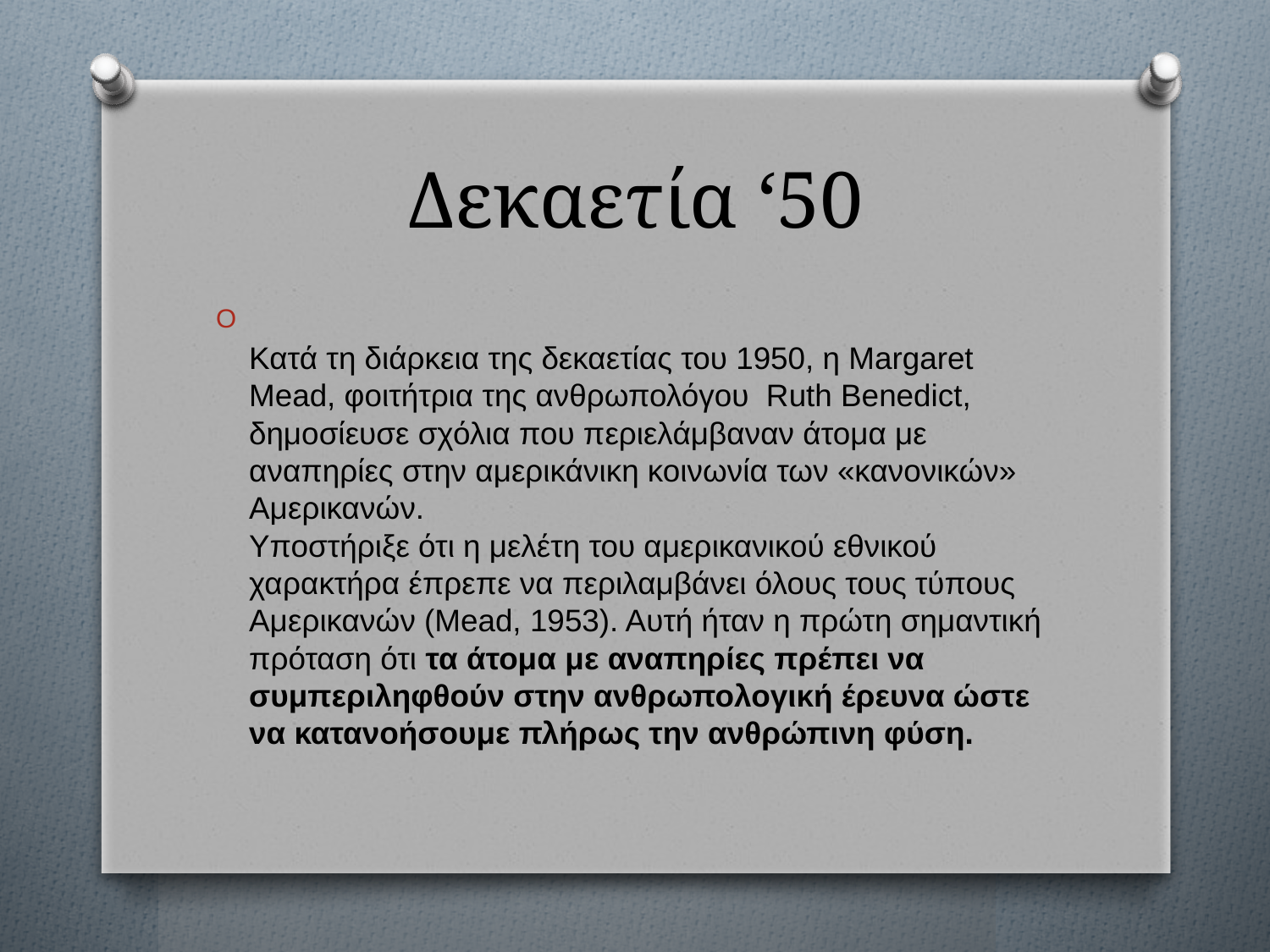

# Δεκαετία ‘50
Κατά τη διάρκεια της δεκαετίας του 1950, η Margaret Mead, φοιτήτρια της ανθρωπολόγου  Ruth Benedict, δημοσίευσε σχόλια που περιελάμβαναν άτομα με αναπηρίες στην αμερικάνικη κοινωνία των «κανονικών» Αμερικανών.
Υποστήριξε ότι η μελέτη του αμερικανικού εθνικού χαρακτήρα έπρεπε να περιλαμβάνει όλους τους τύπους Αμερικανών (Mead, 1953). Αυτή ήταν η πρώτη σημαντική πρόταση ότι τα άτομα με αναπηρίες πρέπει να συμπεριληφθούν στην ανθρωπολογική έρευνα ώστε να κατανοήσουμε πλήρως την ανθρώπινη φύση.